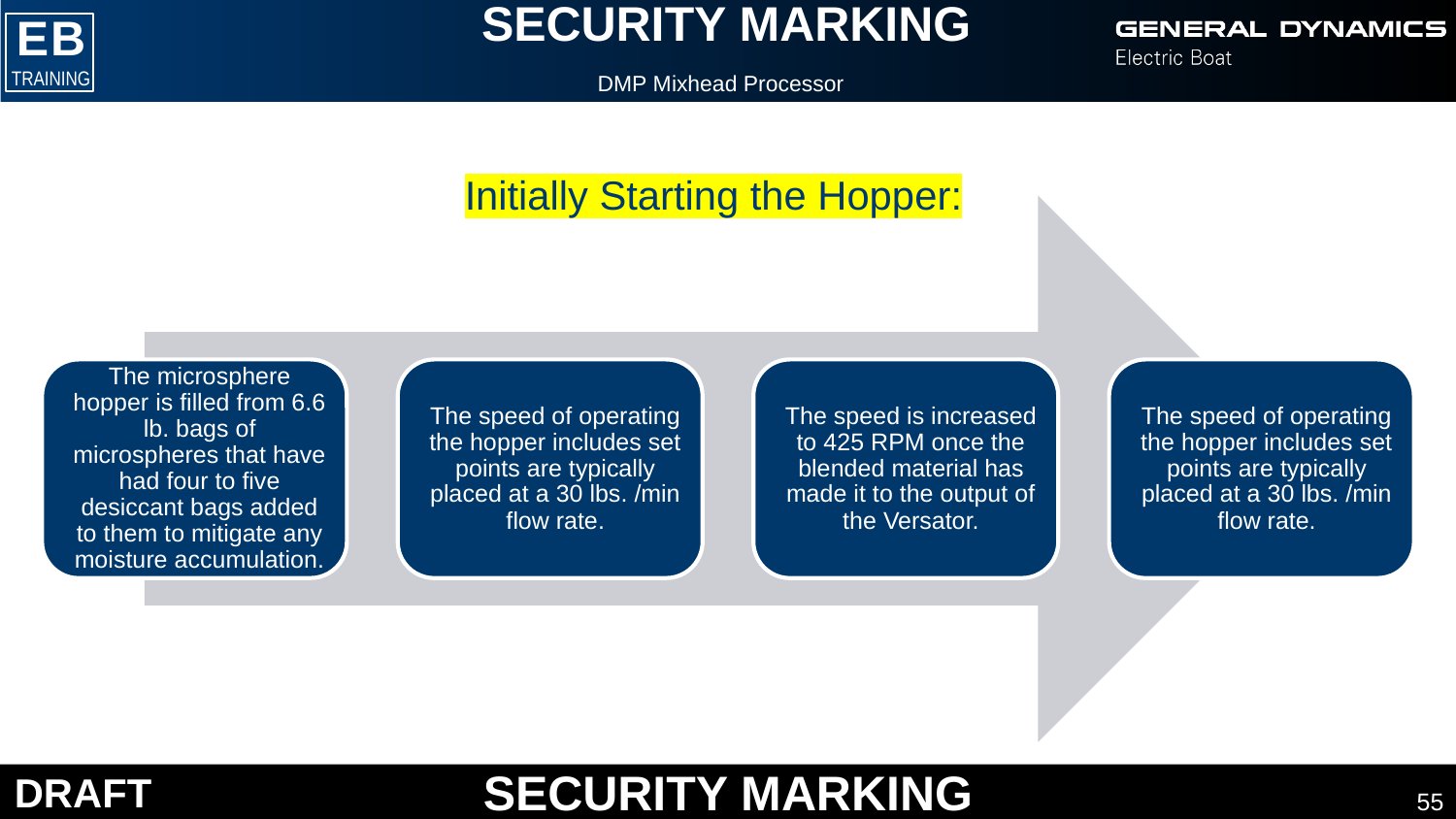

DMP Mixhead Processor
Initially Starting the Hopper:
The microsphere hopper is filled from 6.6 lb. bags of microspheres that have had four to five desiccant bags added to them to mitigate any moisture accumulation.
The speed of operating the hopper includes set points are typically placed at a 30 lbs. /min flow rate.
The speed is increased to 425 RPM once the blended material has made it to the output of the Versator.
The speed of operating the hopper includes set points are typically placed at a 30 lbs. /min flow rate.
55